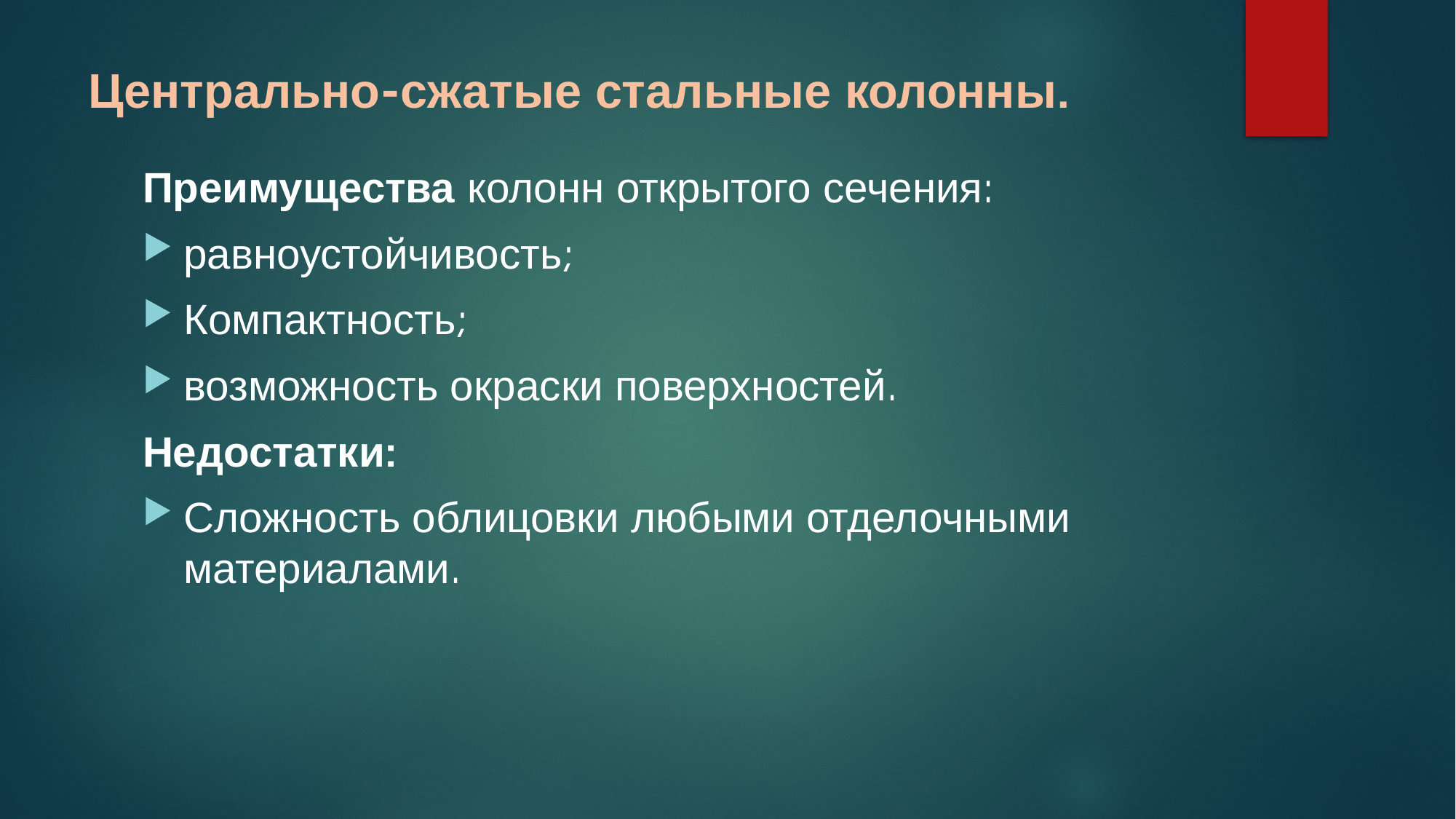

# Центрально-сжатые стальные колонны.
Преимущества колонн открытого сечения:
равноустойчивость;
Компактность;
возможность окраски поверхностей.
Недостатки:
Сложность облицовки любыми отделочными материалами.